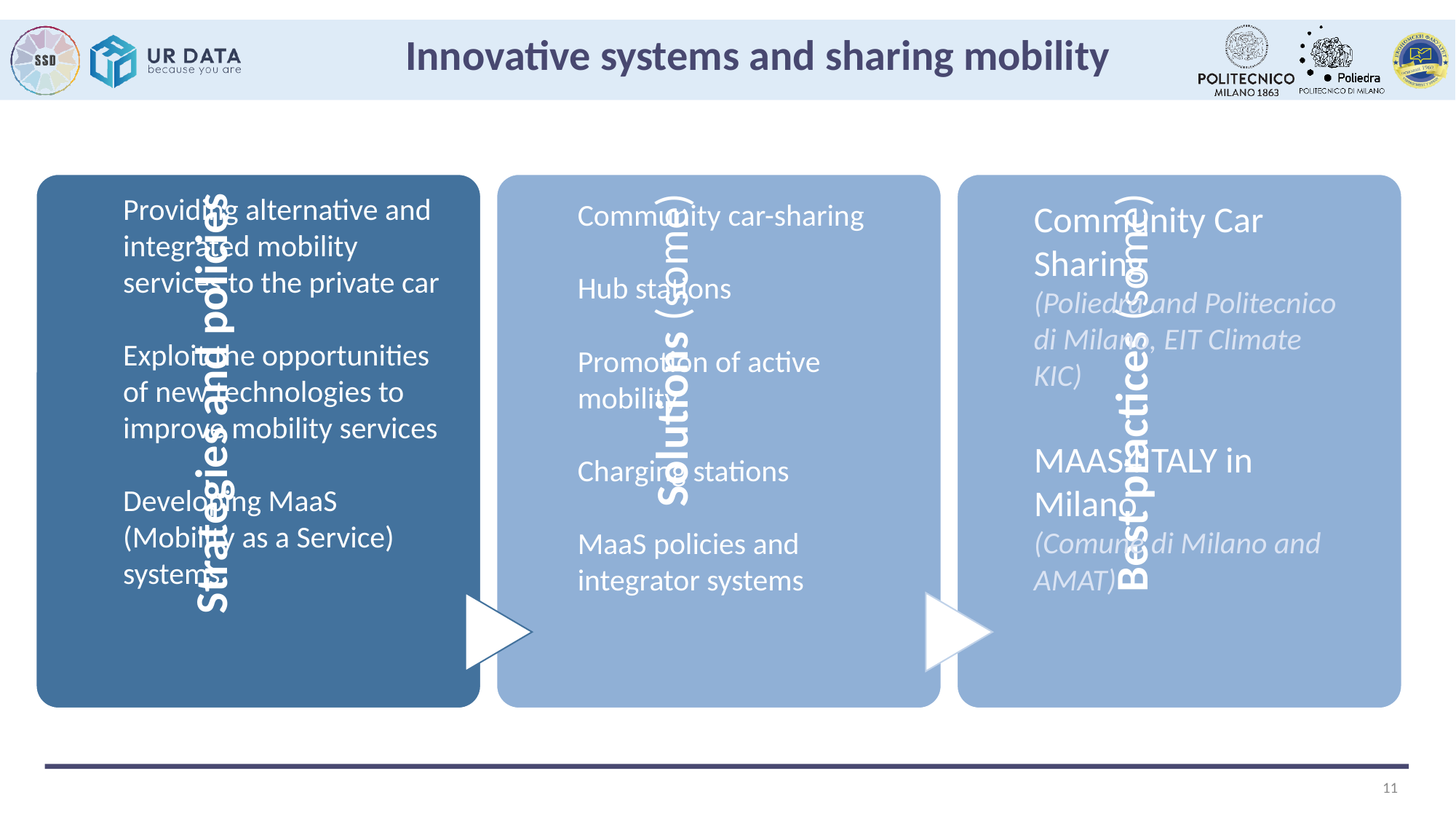

# Innovative systems and sharing mobility
Strategies and policies

Solutions (some)

Best practices (some)

Providing alternative and integrated mobility services to the private car

Exploit the opportunities of new technologies to improve mobility services

Developing MaaS
(Mobility as a Service) systems
Community car-sharing

Hub stations

Promotion of active mobility

Charging stations

MaaS policies and integrator systems

Community Car Sharing
(Poliedra and Politecnico di Milano, EIT Climate KIC)

MAAS4ITALY in Milano
(Comune di Milano and AMAT)

11